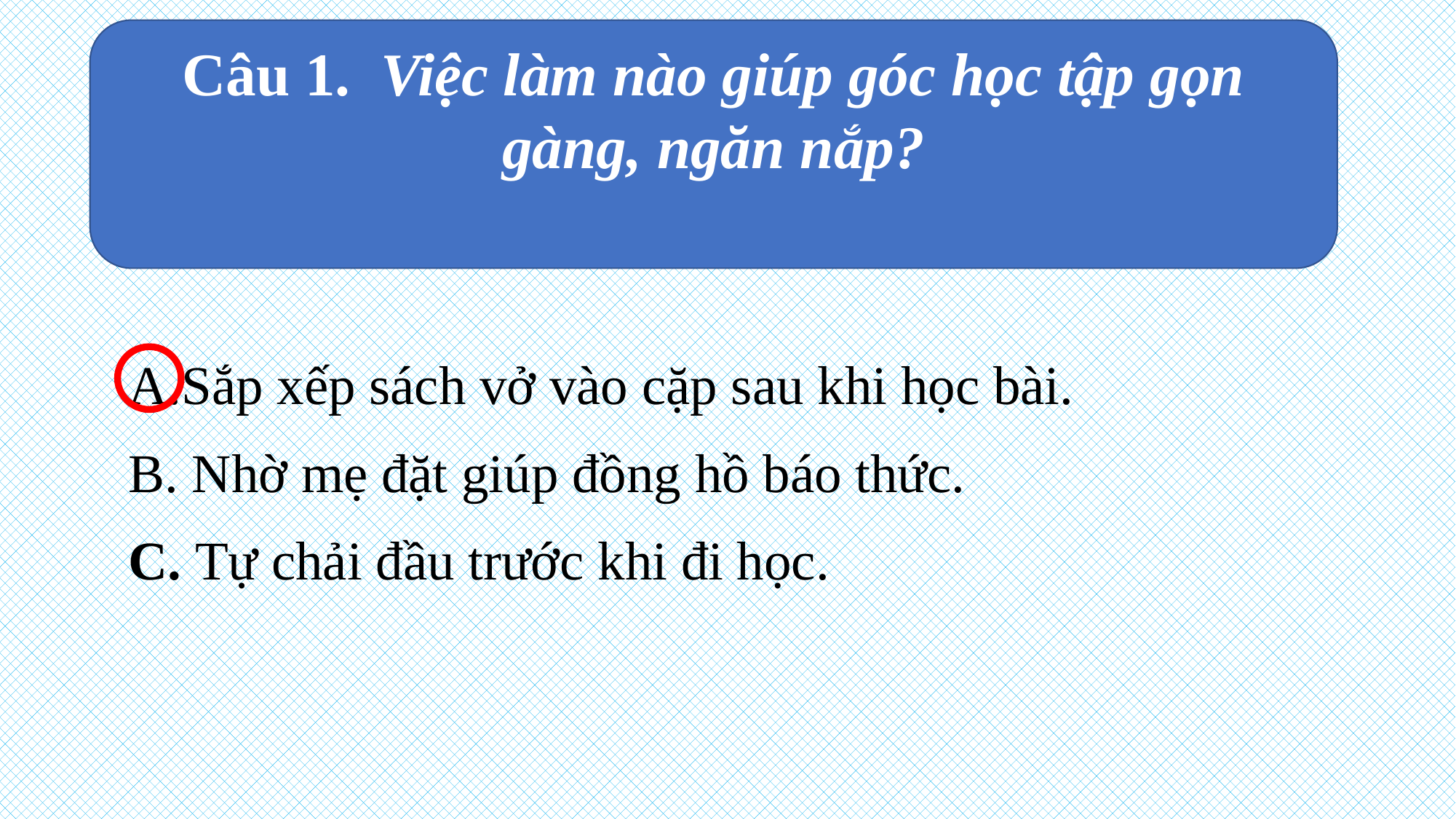

Câu 1.  Việc làm nào giúp góc học tập gọn gàng, ngăn nắp?

Sắp xếp sách vở vào cặp sau khi học bài.
B. Nhờ mẹ đặt giúp đồng hồ báo thức.
C. Tự chải đầu trước khi đi học.